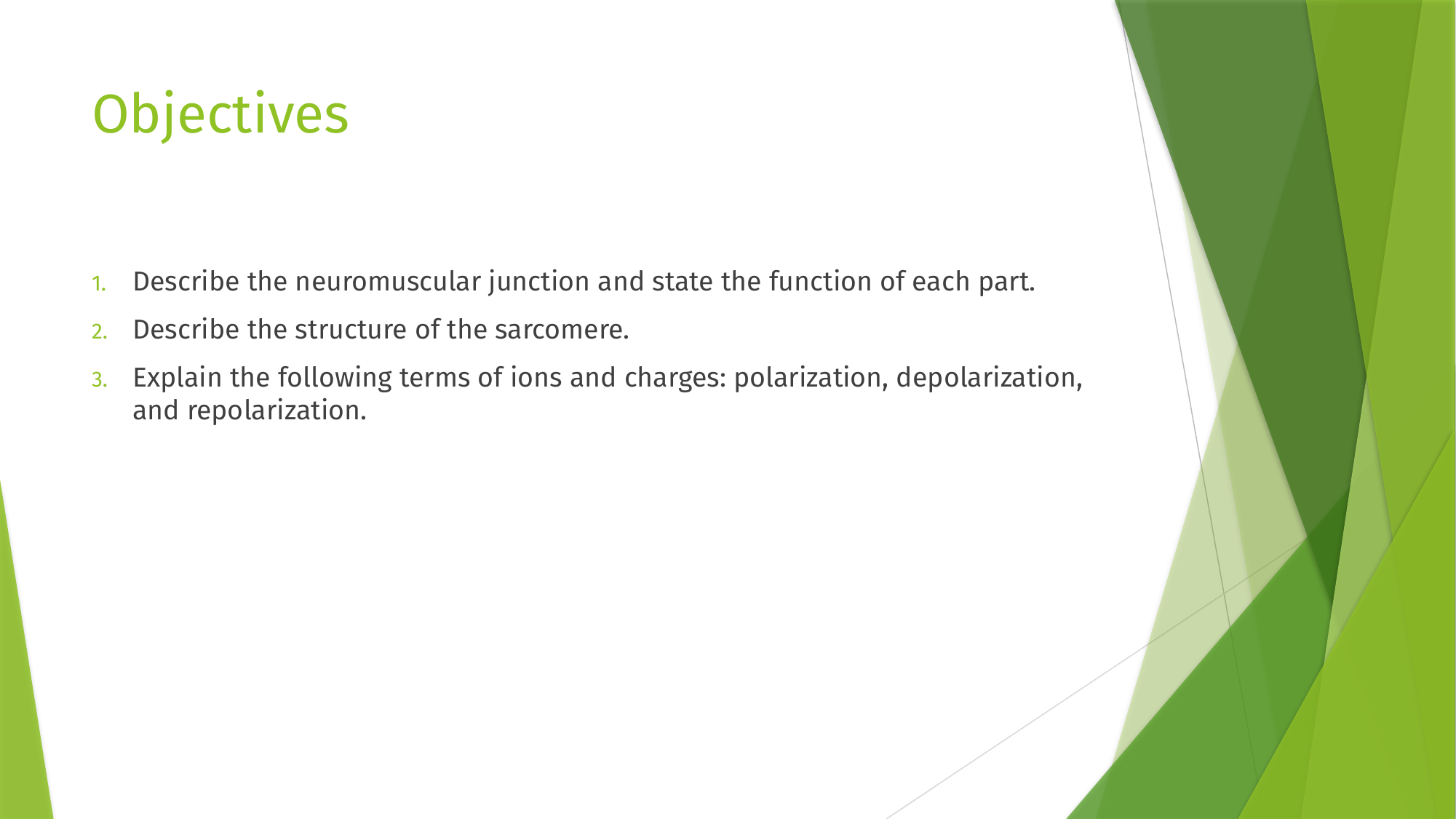

# Objectives
Describe the neuromuscular junction and state the function of each part.
Describe the structure of the sarcomere.
Explain the following terms of ions and charges: polarization, depolarization, and repolarization.